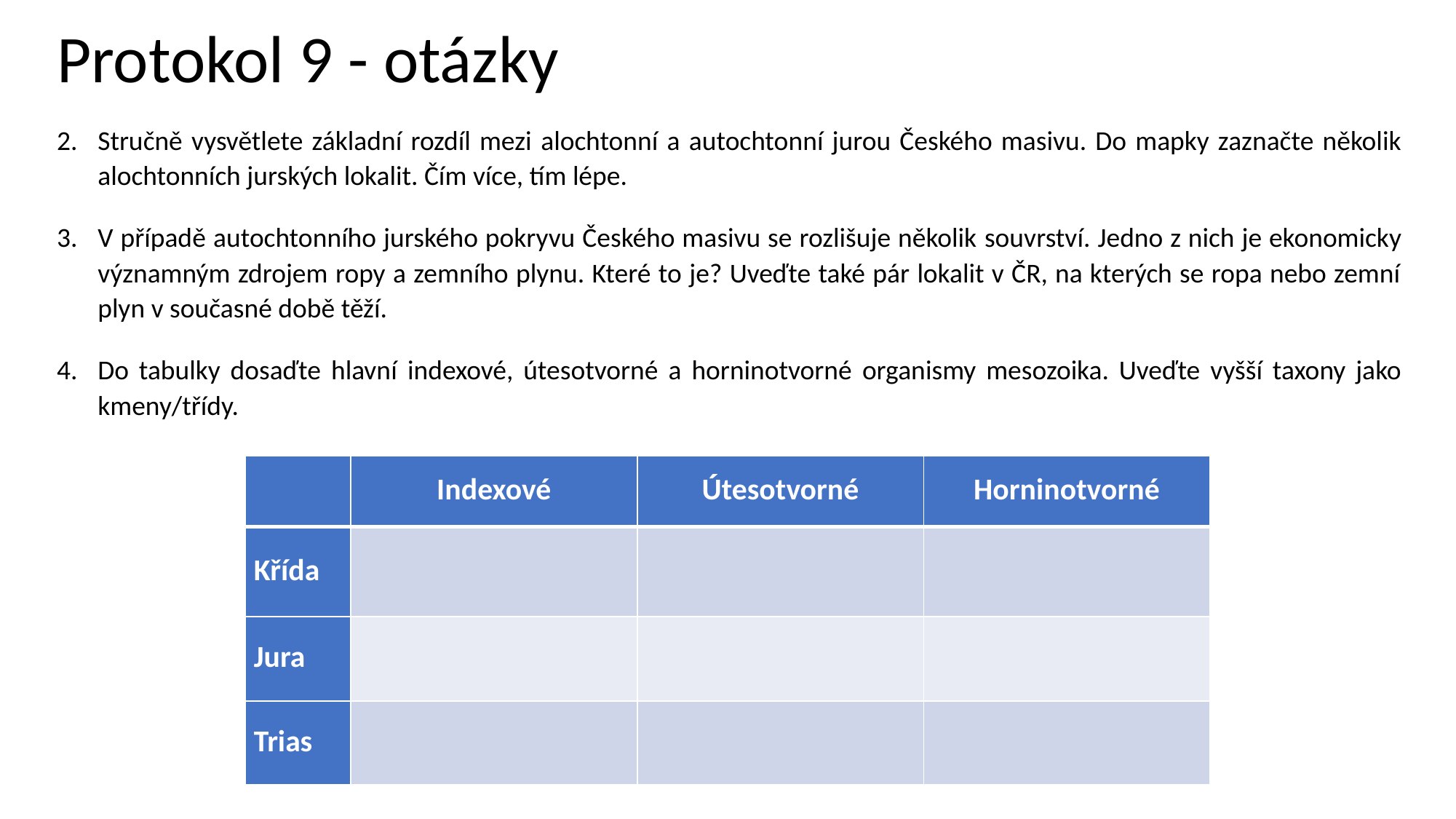

Protokol 9 - otázky
Stručně vysvětlete základní rozdíl mezi alochtonní a autochtonní jurou Českého masivu. Do mapky zaznačte několik alochtonních jurských lokalit. Čím více, tím lépe.
V případě autochtonního jurského pokryvu Českého masivu se rozlišuje několik souvrství. Jedno z nich je ekonomicky významným zdrojem ropy a zemního plynu. Které to je? Uveďte také pár lokalit v ČR, na kterých se ropa nebo zemní plyn v současné době těží.
Do tabulky dosaďte hlavní indexové, útesotvorné a horninotvorné organismy mesozoika. Uveďte vyšší taxony jako kmeny/třídy.
|  | Indexové | Útesotvorné | Horninotvorné |
| --- | --- | --- | --- |
| Křída |  |  |  |
| Jura |  |  |  |
| Trias |  |  |  |